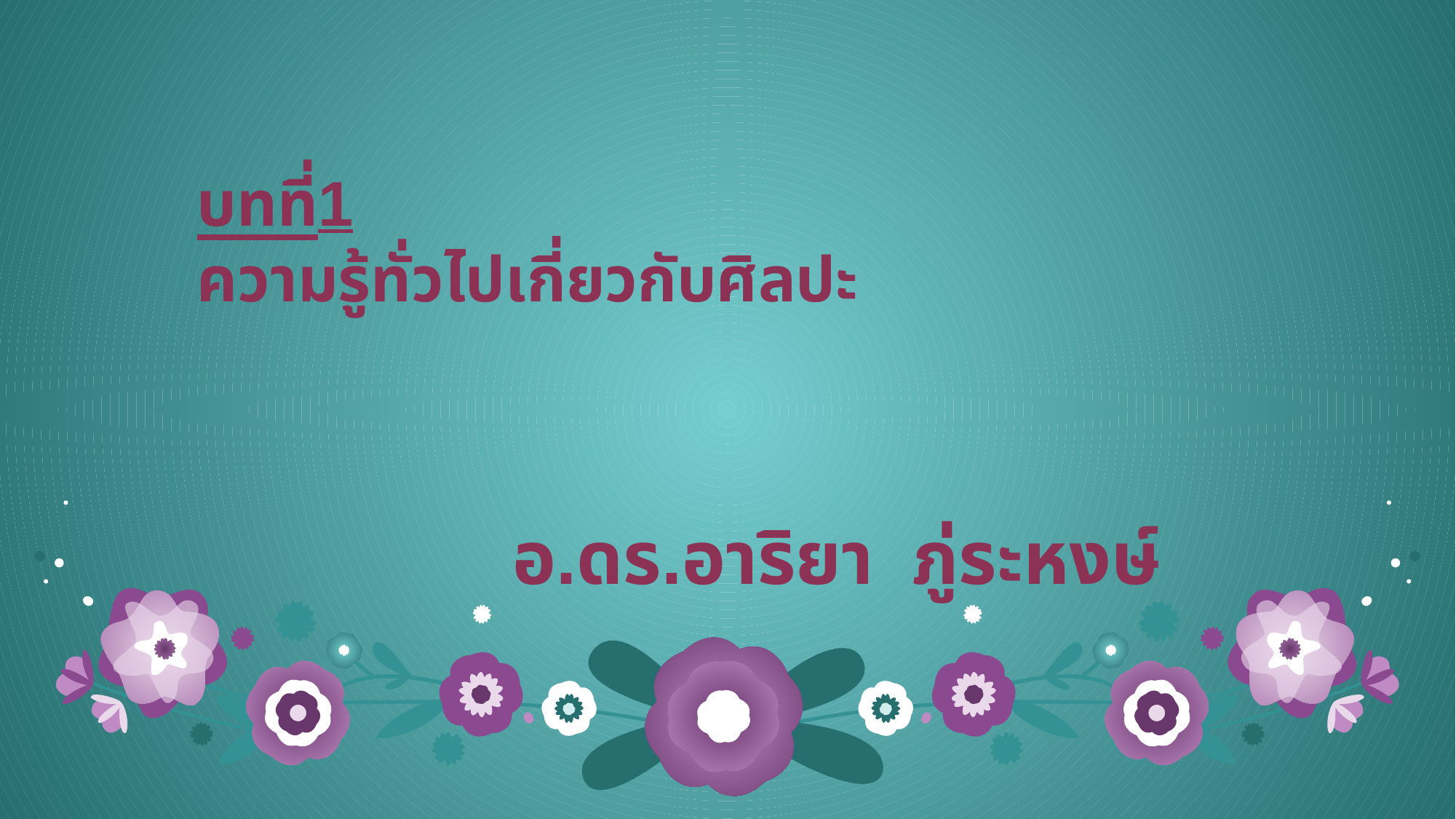

# บทที่1 ความรู้ทั่วไปเกี่ยวกับศิลปะ

		อ.ดร.อาริยา  ภู่ระหงษ์